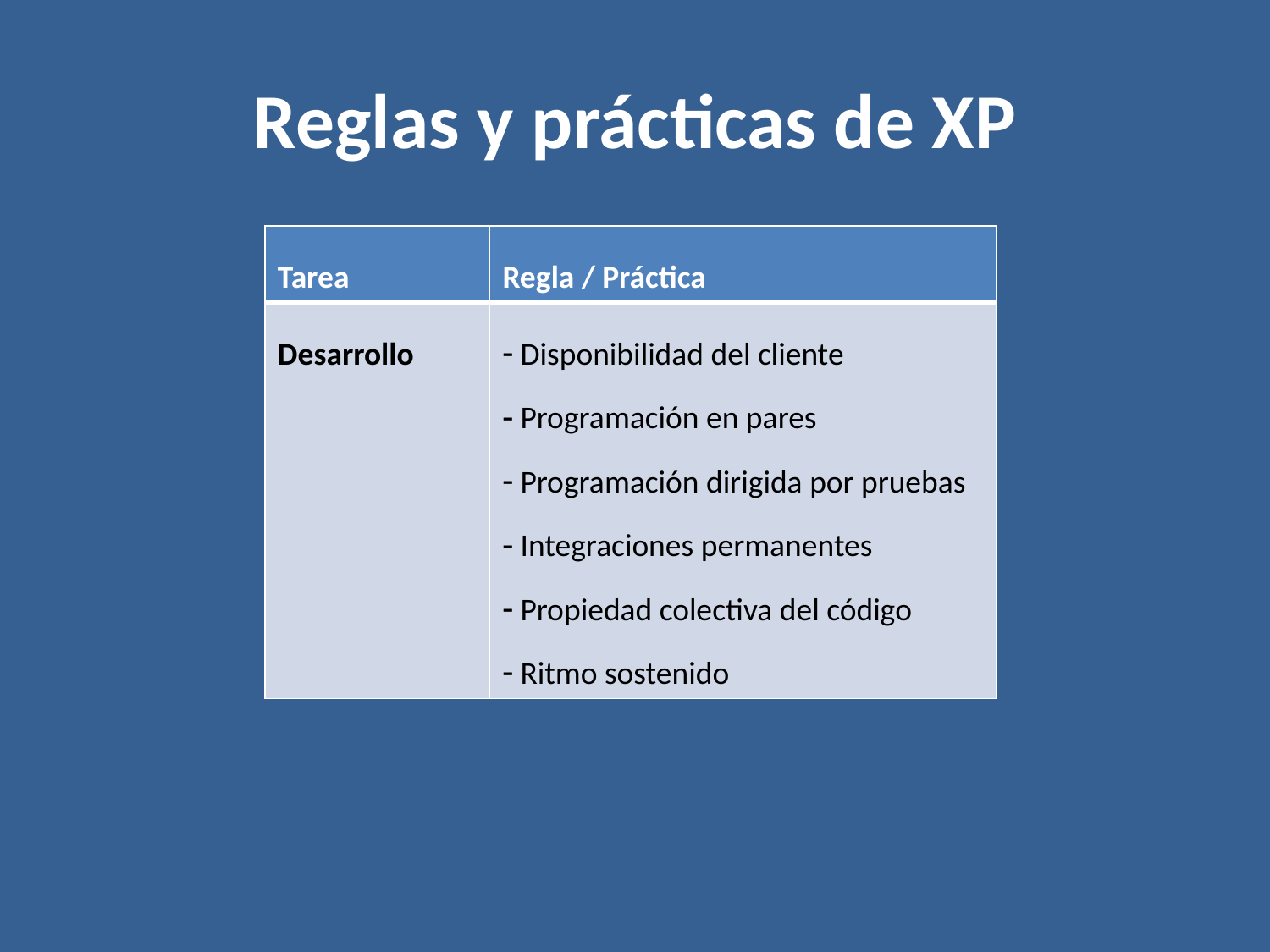

# Reglas y prácticas de XP
| Tarea | Regla / Práctica |
| --- | --- |
| Desarrollo | Disponibilidad del cliente Programación en pares Programación dirigida por pruebas Integraciones permanentes Propiedad colectiva del código Ritmo sostenido |